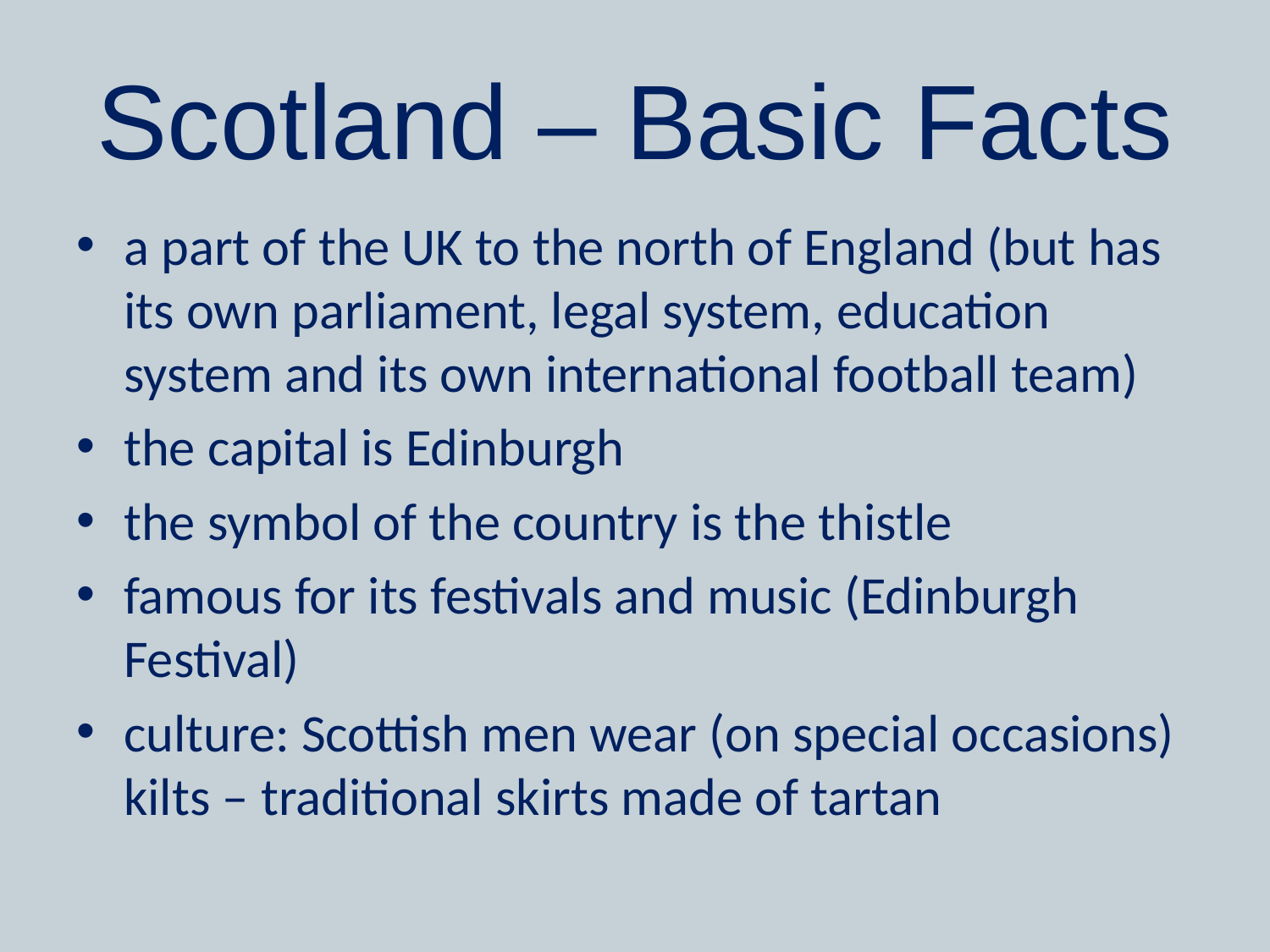

# Scotland – Basic Facts
a part of the UK to the north of England (but has its own parliament, legal system, education system and its own international football team)
the capital is Edinburgh
the symbol of the country is the thistle
famous for its festivals and music (Edinburgh Festival)
culture: Scottish men wear (on special occasions) kilts – traditional skirts made of tartan